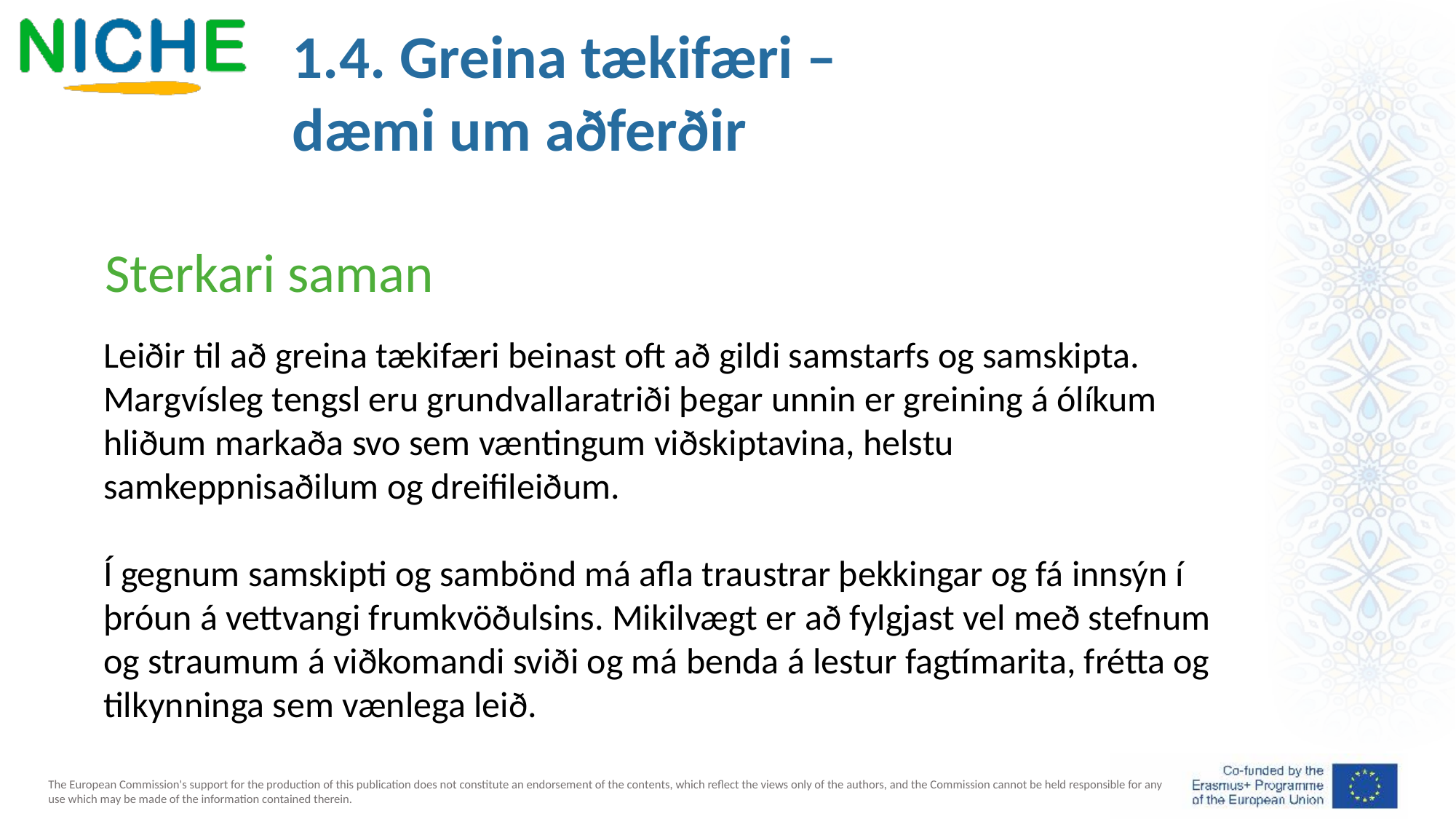

1.4. Greina tækifæri –
dæmi um aðferðir

Sterkari saman
Leiðir til að greina tækifæri beinast oft að gildi samstarfs og samskipta. Margvísleg tengsl eru grundvallaratriði þegar unnin er greining á ólíkum hliðum markaða svo sem væntingum viðskiptavina, helstu samkeppnisaðilum og dreifileiðum.

Í gegnum samskipti og sambönd má afla traustrar þekkingar og fá innsýn í þróun á vettvangi frumkvöðulsins. Mikilvægt er að fylgjast vel með stefnum og straumum á viðkomandi sviði og má benda á lestur fagtímarita, frétta og tilkynninga sem vænlega leið.